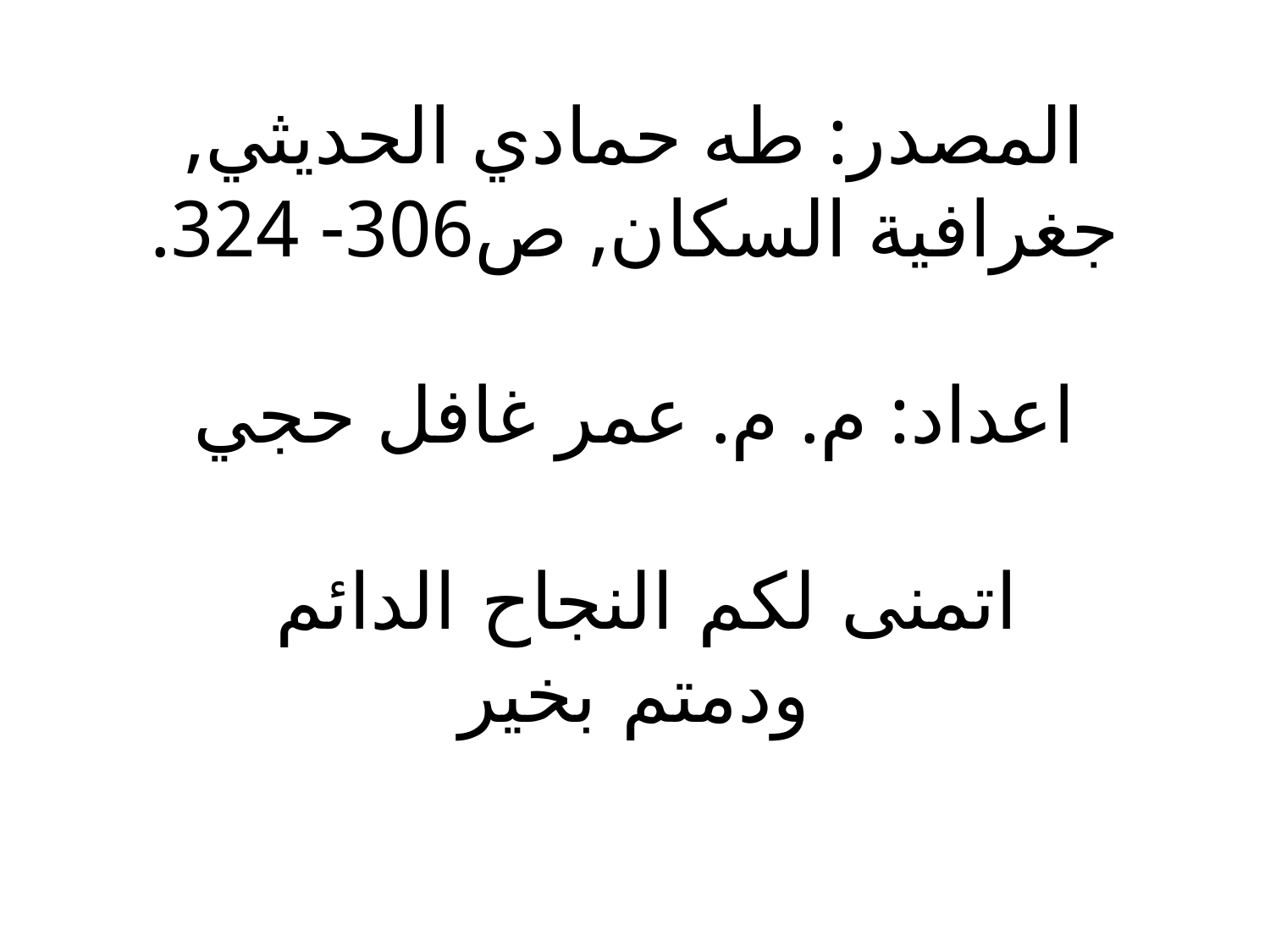

# المصدر: طه حمادي الحديثي, جغرافية السكان, ص306- 324. اعداد: م. م. عمر غافل حجي اتمنى لكم النجاح الدائم ودمتم بخير